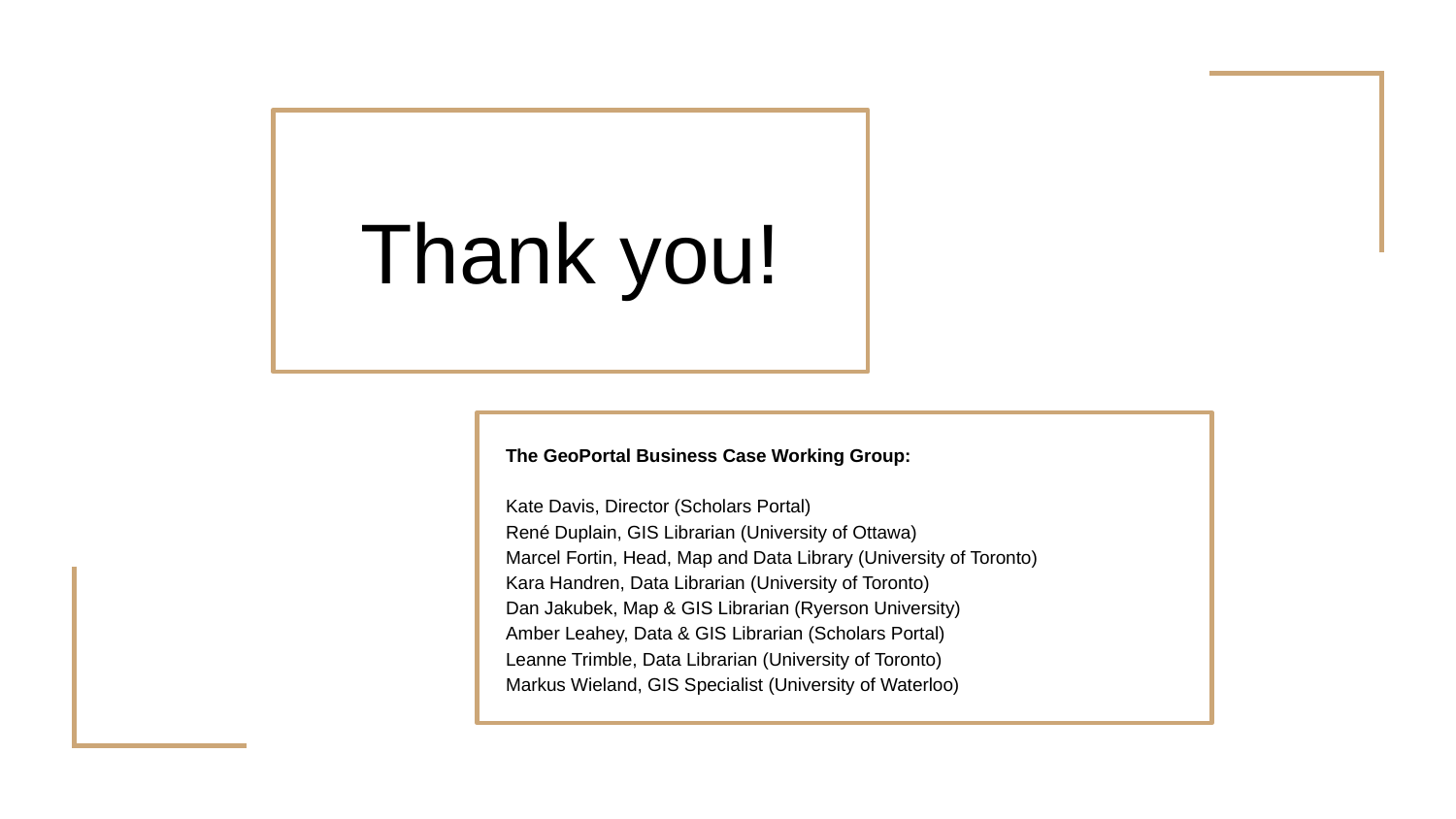

# Thank you!

The GeoPortal Business Case Working Group:

Kate Davis, Director (Scholars Portal)
René Duplain, GIS Librarian (University of Ottawa)
Marcel Fortin, Head, Map and Data Library (University of Toronto)
Kara Handren, Data Librarian (University of Toronto)
Dan Jakubek, Map & GIS Librarian (Ryerson University)
Amber Leahey, Data & GIS Librarian (Scholars Portal)
Leanne Trimble, Data Librarian (University of Toronto)
Markus Wieland, GIS Specialist (University of Waterloo)